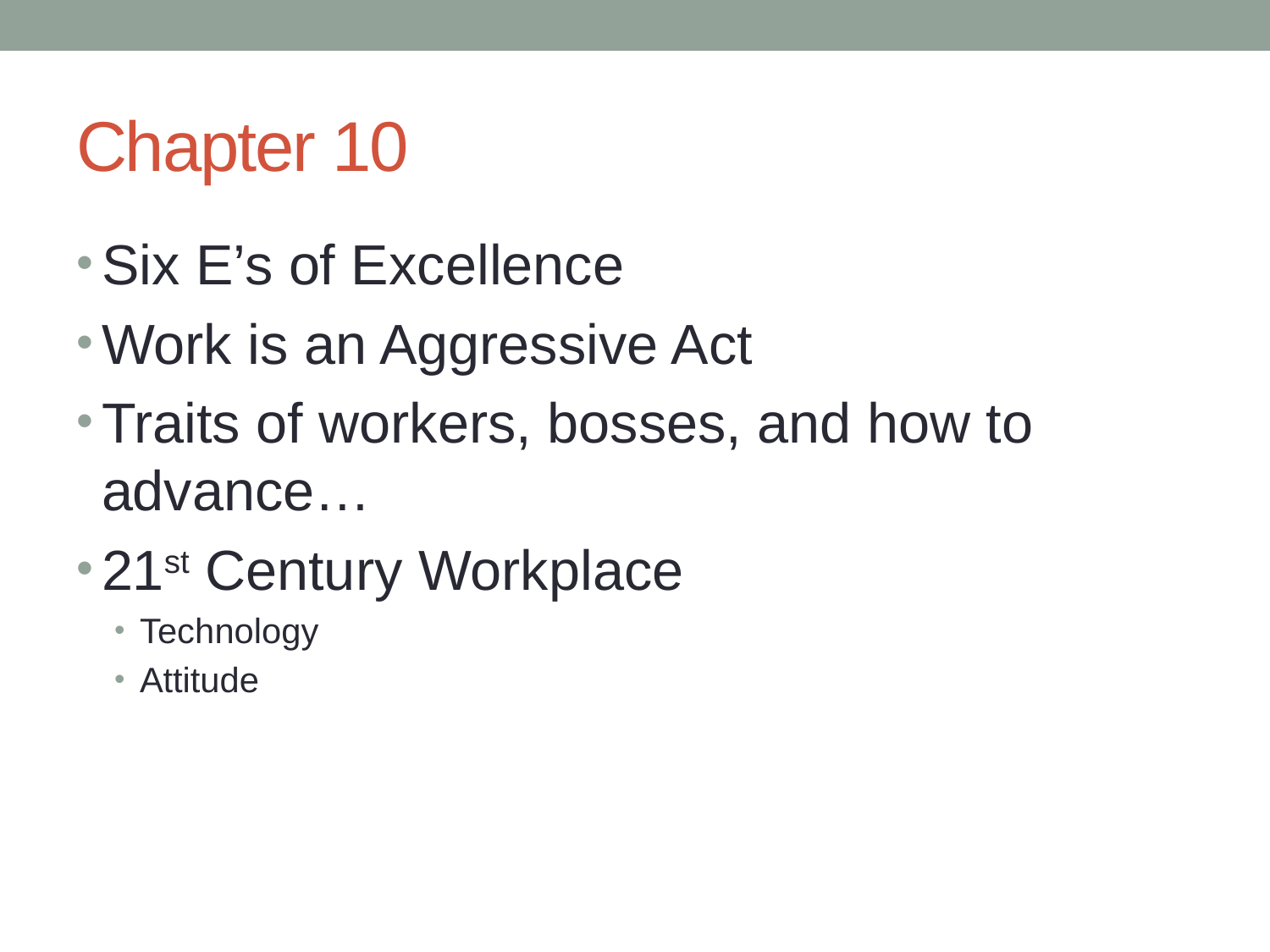

# Chapter 10
Six E’s of Excellence
Work is an Aggressive Act
Traits of workers, bosses, and how to advance…
21st Century Workplace
Technology
Attitude